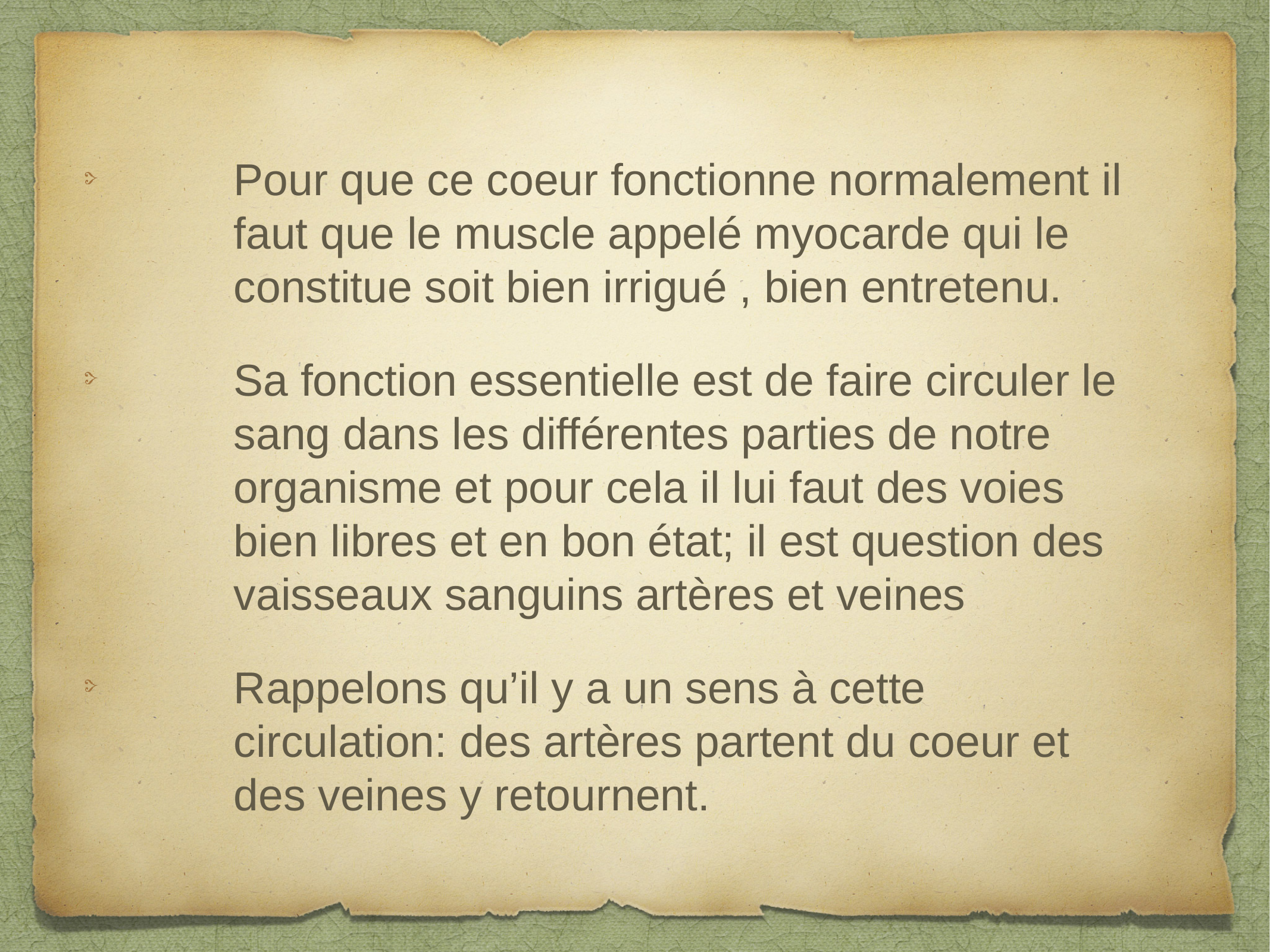

#
Pour que ce coeur fonctionne normalement il  faut que le muscle appelé myocarde qui le constitue soit bien irrigué , bien entretenu.
Sa fonction essentielle est de faire circuler le sang dans les différentes parties de notre organisme et pour cela il lui faut des voies bien libres et en bon état; il est question des vaisseaux sanguins artères et veines
Rappelons qu’il y a un sens à cette circulation: des artères partent du coeur et des veines y retournent.